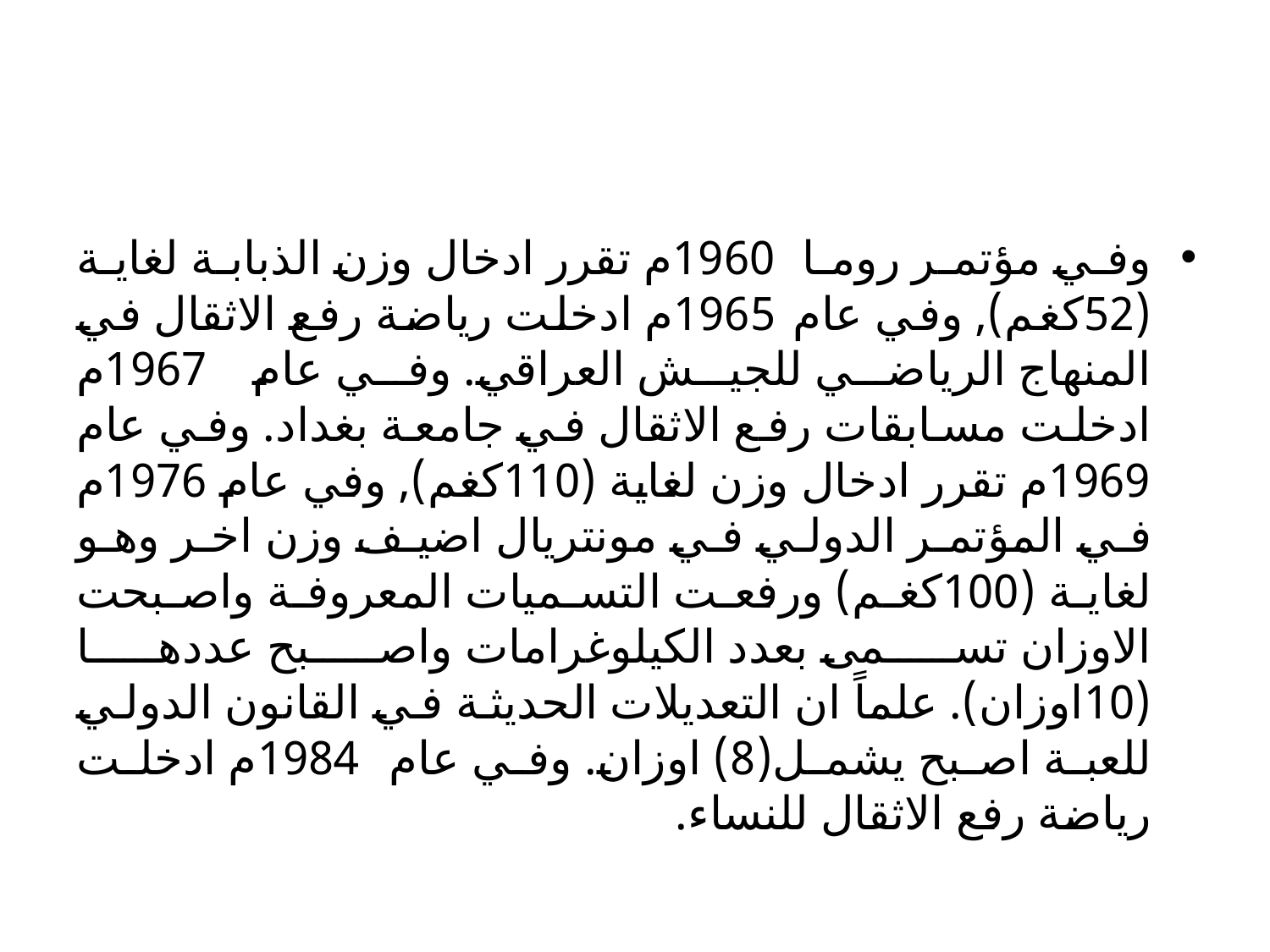

#
وفي مؤتمر روما 1960م تقرر ادخال وزن الذبابة لغاية (52كغم), وفي عام 1965م ادخلت رياضة رفع الاثقال في المنهاج الرياضي للجيش العراقي. وفي عام 1967م ادخلت مسابقات رفع الاثقال في جامعة بغداد. وفي عام 1969م تقرر ادخال وزن لغاية (110كغم), وفي عام 1976م في المؤتمر الدولي في مونتريال اضيف وزن اخر وهو لغاية (100كغم) ورفعت التسميات المعروفة واصبحت الاوزان تسمى بعدد الكيلوغرامات واصبح عددها (10اوزان). علماً ان التعديلات الحديثة في القانون الدولي للعبة اصبح يشمل(8) اوزان. وفي عام 1984م ادخلت رياضة رفع الاثقال للنساء.